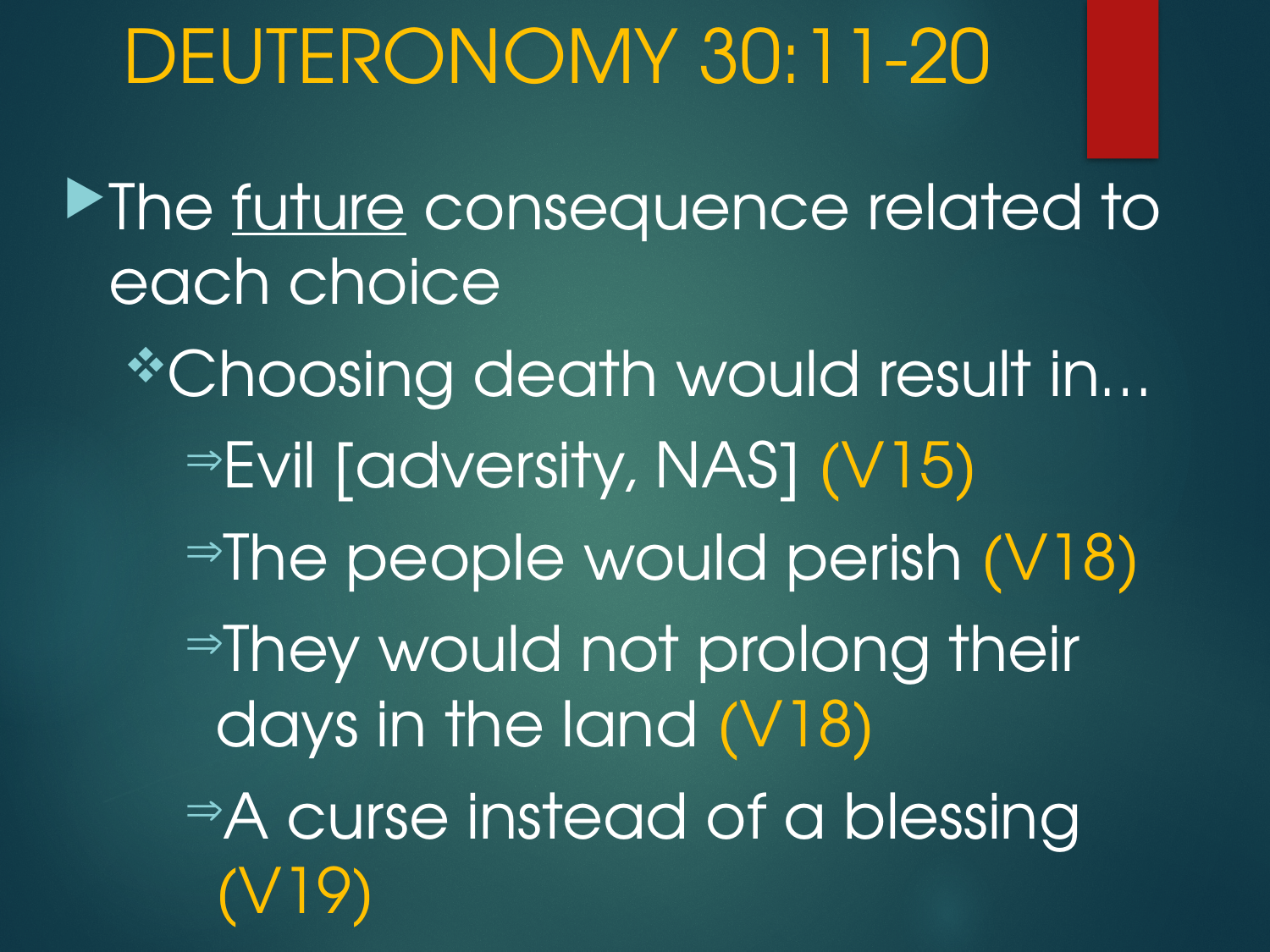

# DEUTERONOMY 30:11-20
The future consequence related to each choice
Choosing death would result in…
Evil [adversity, NAS] (V15)
The people would perish (V18)
They would not prolong their days in the land (V18)
A curse instead of a blessing (V19)